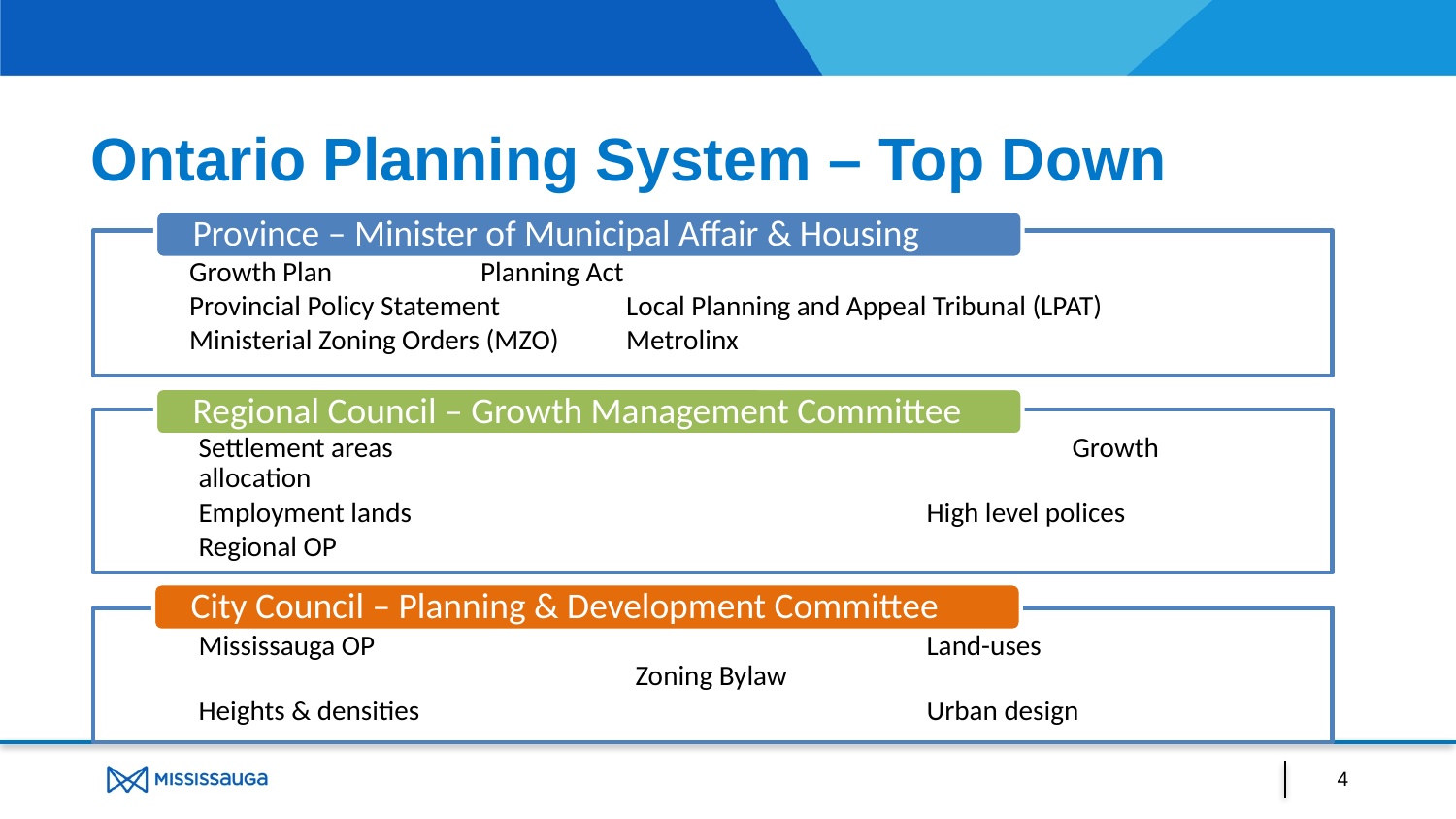

# Ontario Planning System – Top Down
Growth Plan		Planning Act
Provincial Policy Statement 	Local Planning and Appeal Tribunal (LPAT)
Ministerial Zoning Orders (MZO)	Metrolinx
Province – Minister of Municipal Affair & Housing
Settlement areas 					Growth allocation
Employment lands 				High level polices
Regional OP
Regional Council – Growth Management Committee
Mississauga OP 				Land-uses					Zoning Bylaw
Heights & densities		  		Urban design

City Council – Planning & Development Committee
4